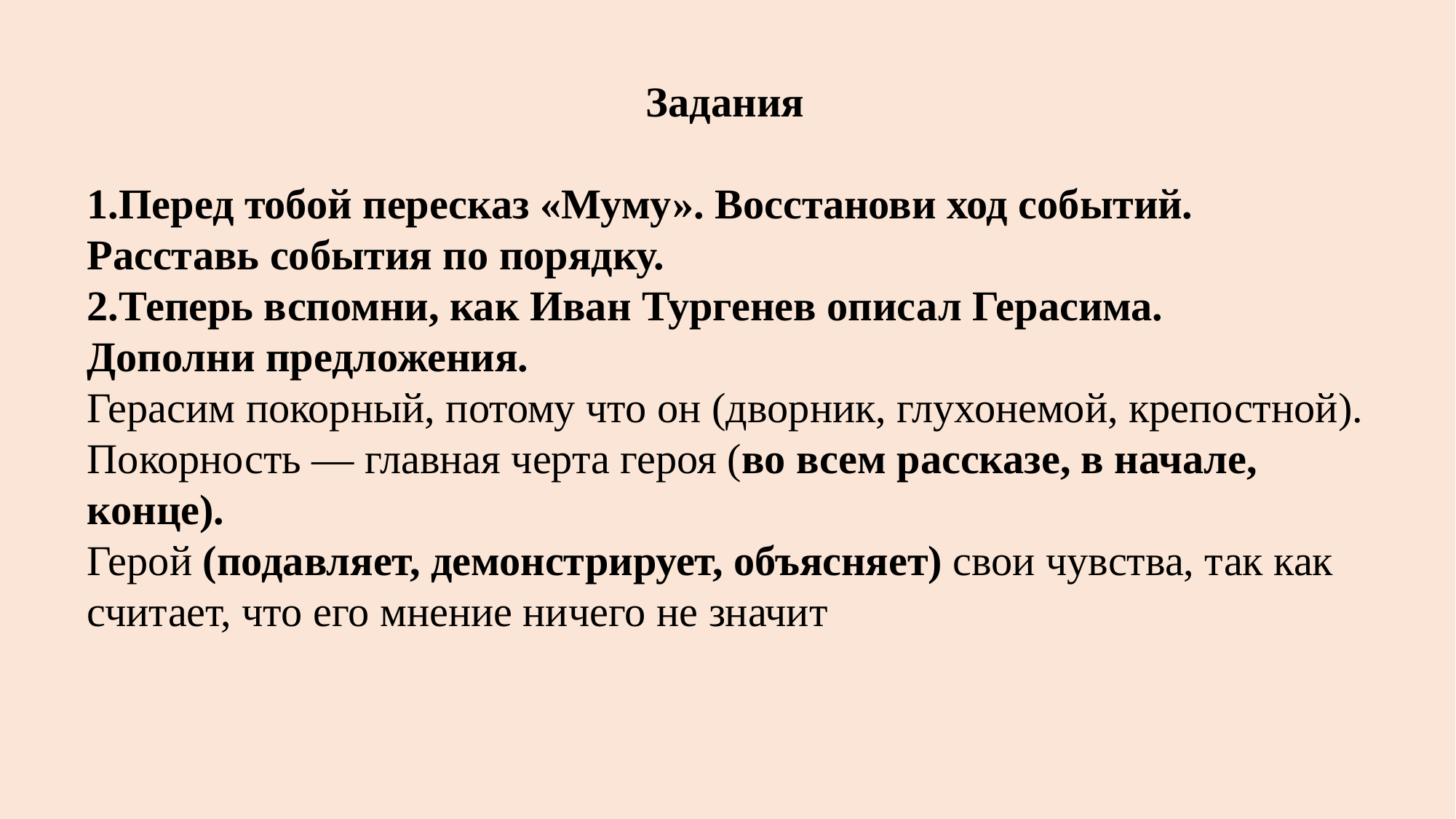

Задания

1.Перед тобой пересказ «Муму». Восстанови ход событий.
Расставь события по порядку.
2.Теперь вспомни, как Иван Тургенев описал Герасима.
Дополни предложения.
Герасим покорный, потому что он (﻿дворник, глухонемой, крепостной).
Покорность — главная черта героя (во всем рассказе, в начале, конце).
Герой (подавляет, демонстрирует, объясняет) свои чувства, так как считает, что его мнение ничего не значит